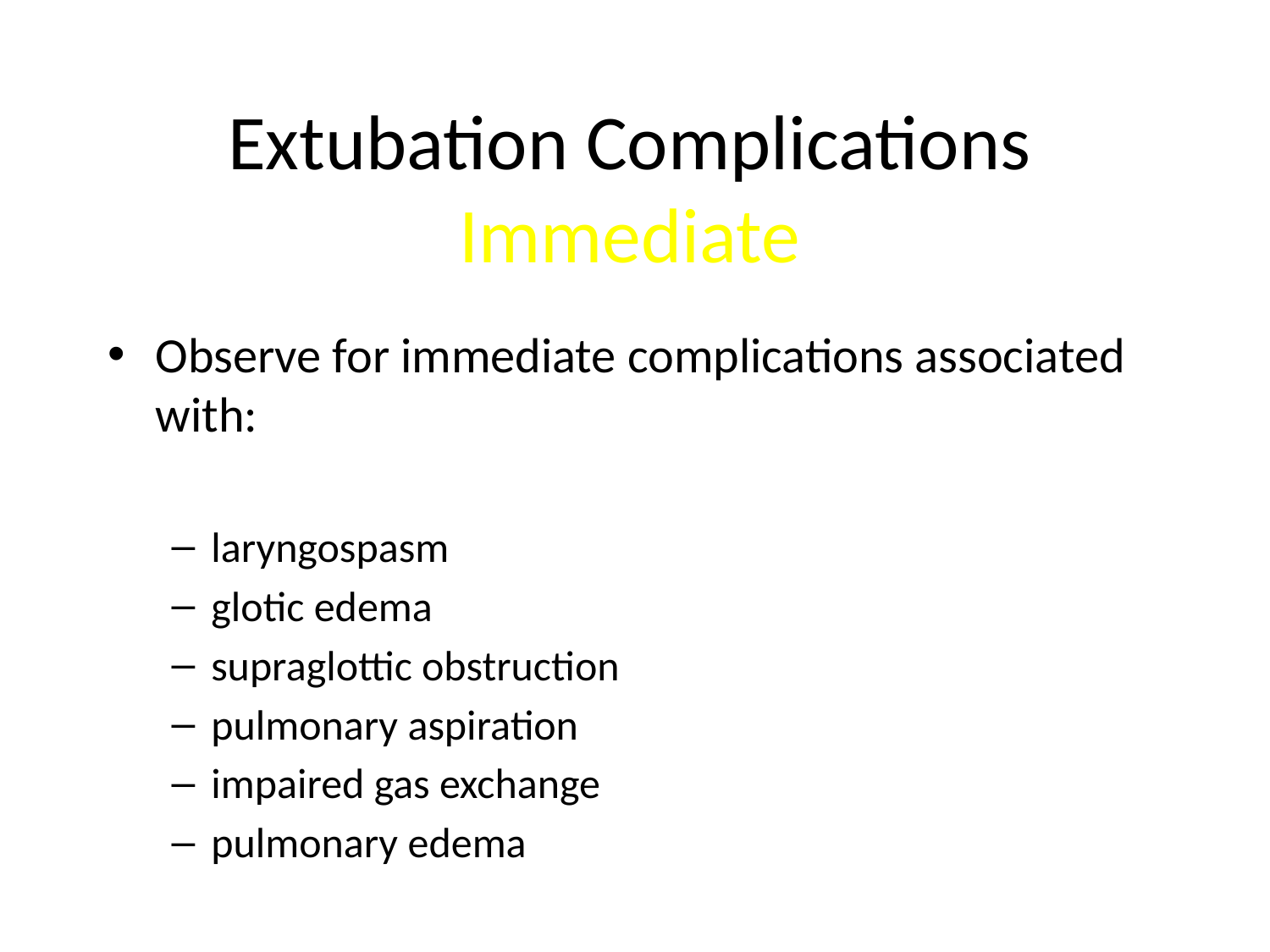

# Extubation Complications Immediate
Observe for immediate complications associated with:

laryngospasm
glotic edema
supraglottic obstruction
pulmonary aspiration
impaired gas exchange
pulmonary edema